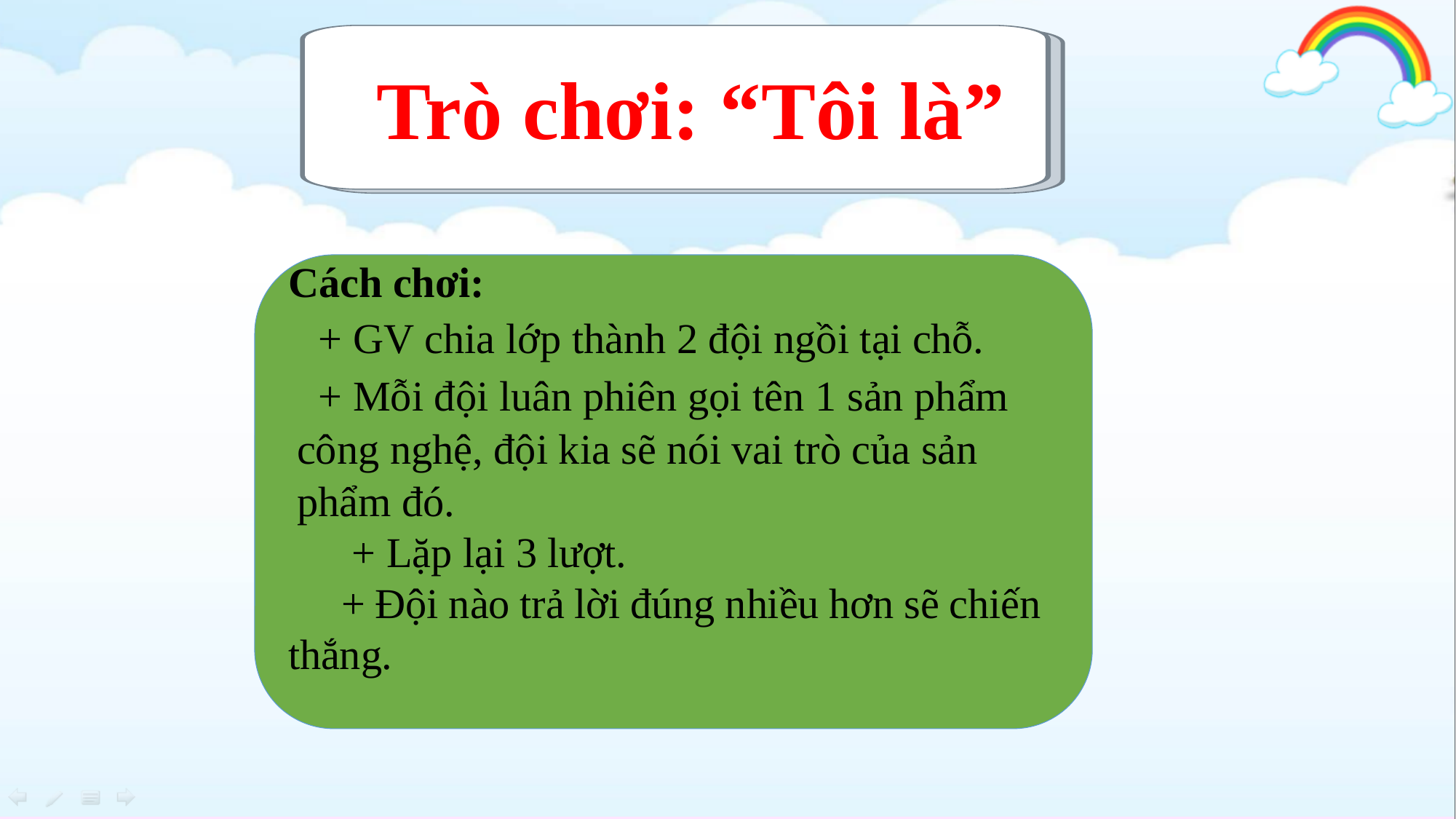

Trò chơi: “Tôi là”
Cách chơi:
+ GV chia lớp thành 2 đội ngồi tại chỗ.
+ Mỗi đội luân phiên gọi tên 1 sản phẩm công nghệ, đội kia sẽ nói vai trò của sản phẩm đó.
    + Lặp lại 3 lượt.
   + Đội nào trả lời đúng nhiều hơn sẽ chiến thắng.